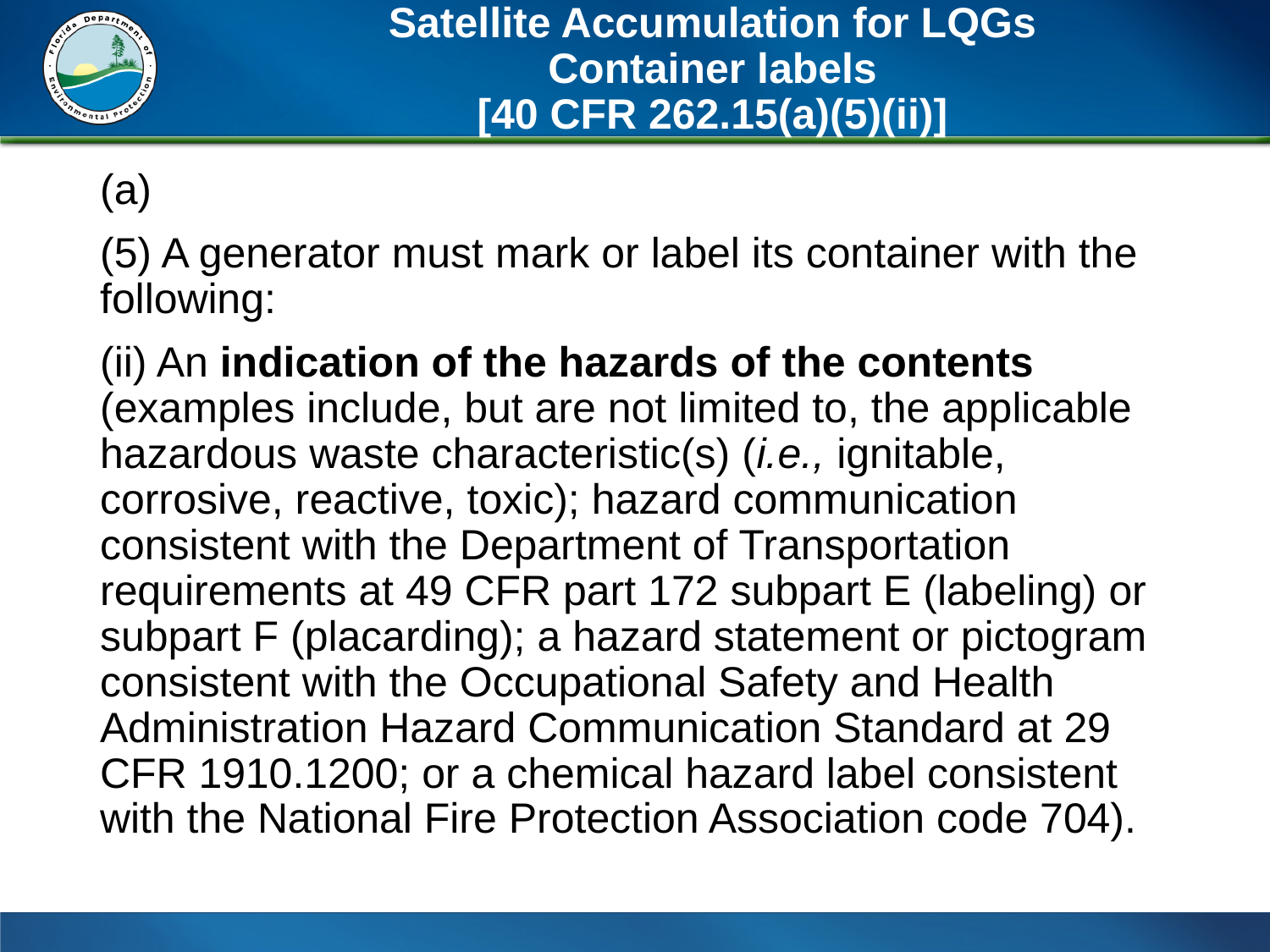

# Satellite Accumulation for LQGs Container labels [40 CFR 262.15(a)(5)(ii)]
(a)
(5) A generator must mark or label its container with the following:
(ii) An indication of the hazards of the contents (examples include, but are not limited to, the applicable hazardous waste characteristic(s) (i.e., ignitable, corrosive, reactive, toxic); hazard communication consistent with the Department of Transportation requirements at 49 CFR part 172 subpart E (labeling) or subpart F (placarding); a hazard statement or pictogram consistent with the Occupational Safety and Health Administration Hazard Communication Standard at 29 CFR 1910.1200; or a chemical hazard label consistent with the National Fire Protection Association code 704).